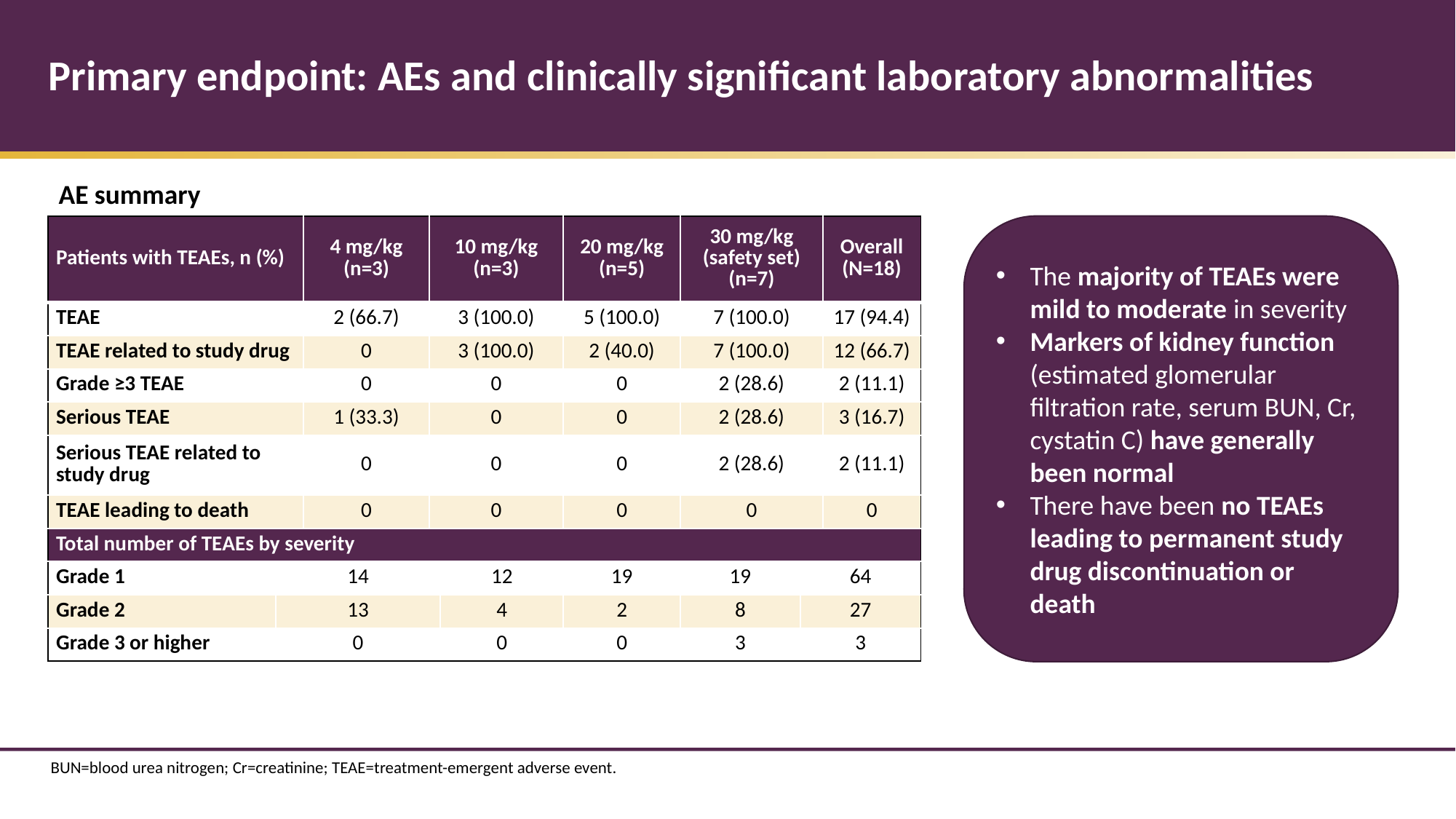

# Primary endpoint: AEs and clinically significant laboratory abnormalities
AE summary
| Patients with TEAEs, n (%) | 4 mg/kg (n=3) | 4 mg/kg (n=3) | 10 mg/kg (n=3) | 10 mg/kg (n=3) | 20 mg/kg (n=5) | 30 mg/kg (safety set) (n=7) | Overall (N=18) | Overall (N=18) |
| --- | --- | --- | --- | --- | --- | --- | --- | --- |
| TEAE | 2 (66.7) | 2 (66.7) | 3 (100.0) | 3 (100.0) | 5 (100.0) | 7 (100.0) | 17 (94.4) | 17 (94.4) |
| TEAE related to study drug | 0 | 0 | 3 (100.0) | 3 (100.0) | 2 (40.0) | 7 (100.0) | 12 (66.7) | 12 (66.7) |
| Grade ≥3 TEAE | 0 | 0 | 0 | 0 | 0 | 2 (28.6) | 2 (11.1) | 2 (11.1) |
| Serious TEAE | 1 (33.3) | 1 (33.3) | 0 | 0 | 0 | 2 (28.6) | 3 (16.7) | 3 (16.7) |
| Serious TEAE related to study drug | 0 | 0 | 0 | 0 | 0 | 2 (28.6) | 2 (11.1) | 2 (11.1) |
| TEAE leading to death | 0 | 0 | 0 | 0 | 0 | 0 | 0 | 0 |
| Total number of TEAEs by severity |  |  |  |  |  |  |  |  |
| Grade 1 | 14 |  |  | 12 | 19 | 19 | 64 |  |
| Grade 2 | 13 |  |  | 4 | 2 | 8 | 27 |  |
| Grade 3 or higher | 0 |  |  | 0 | 0 | 3 | 3 |  |
The majority of TEAEs were mild to moderate in severity
Markers of kidney function (estimated glomerular filtration rate, serum BUN, Cr, cystatin C) have generally been normal
There have been no TEAEs leading to permanent study drug discontinuation or death
BUN=blood urea nitrogen; Cr=creatinine; TEAE=treatment-emergent adverse event.